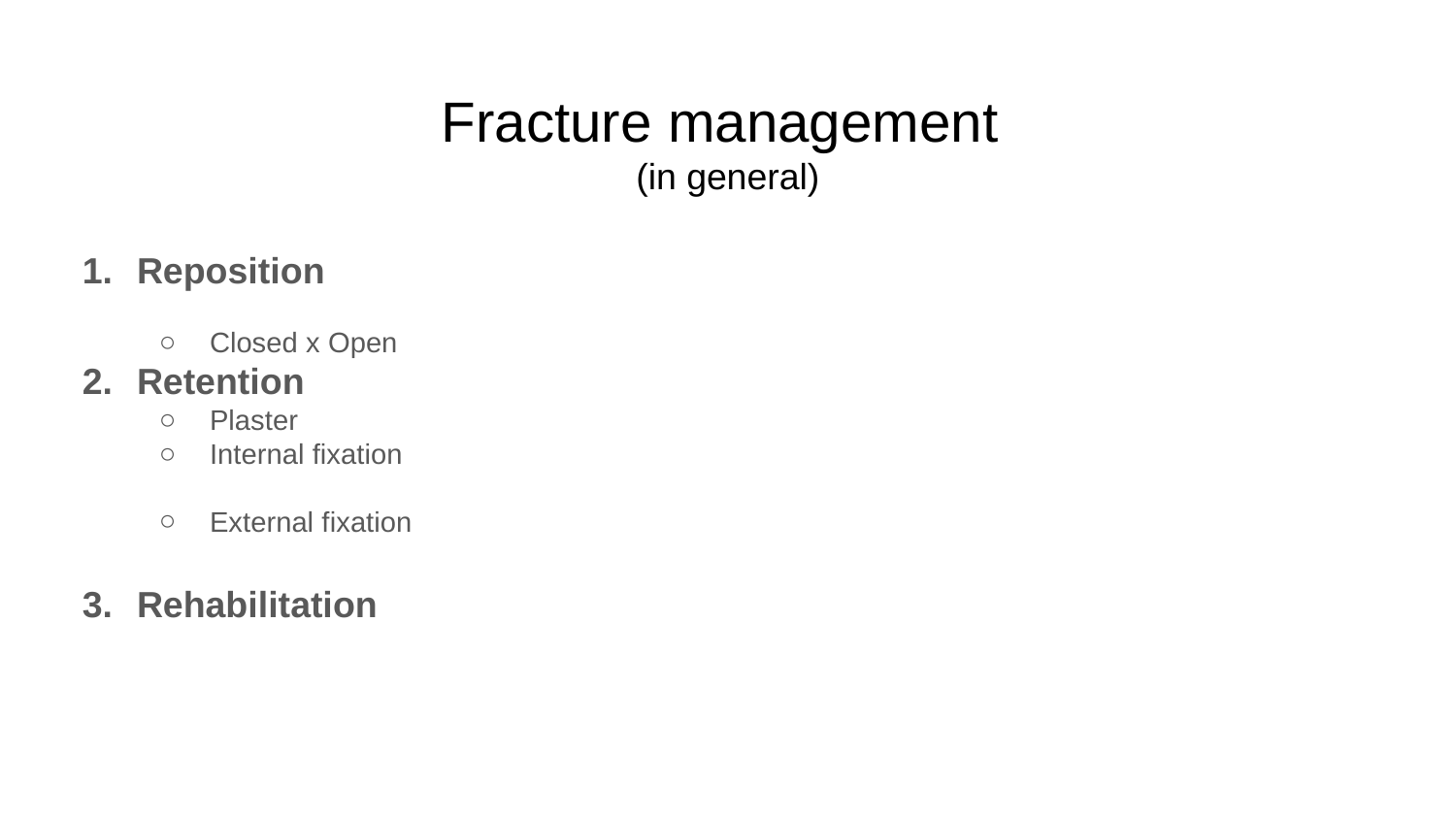

# Fracture management
(in general)

Reposition
Closed x Open
Retention
Plaster
Internal fixation
External fixation
Rehabilitation